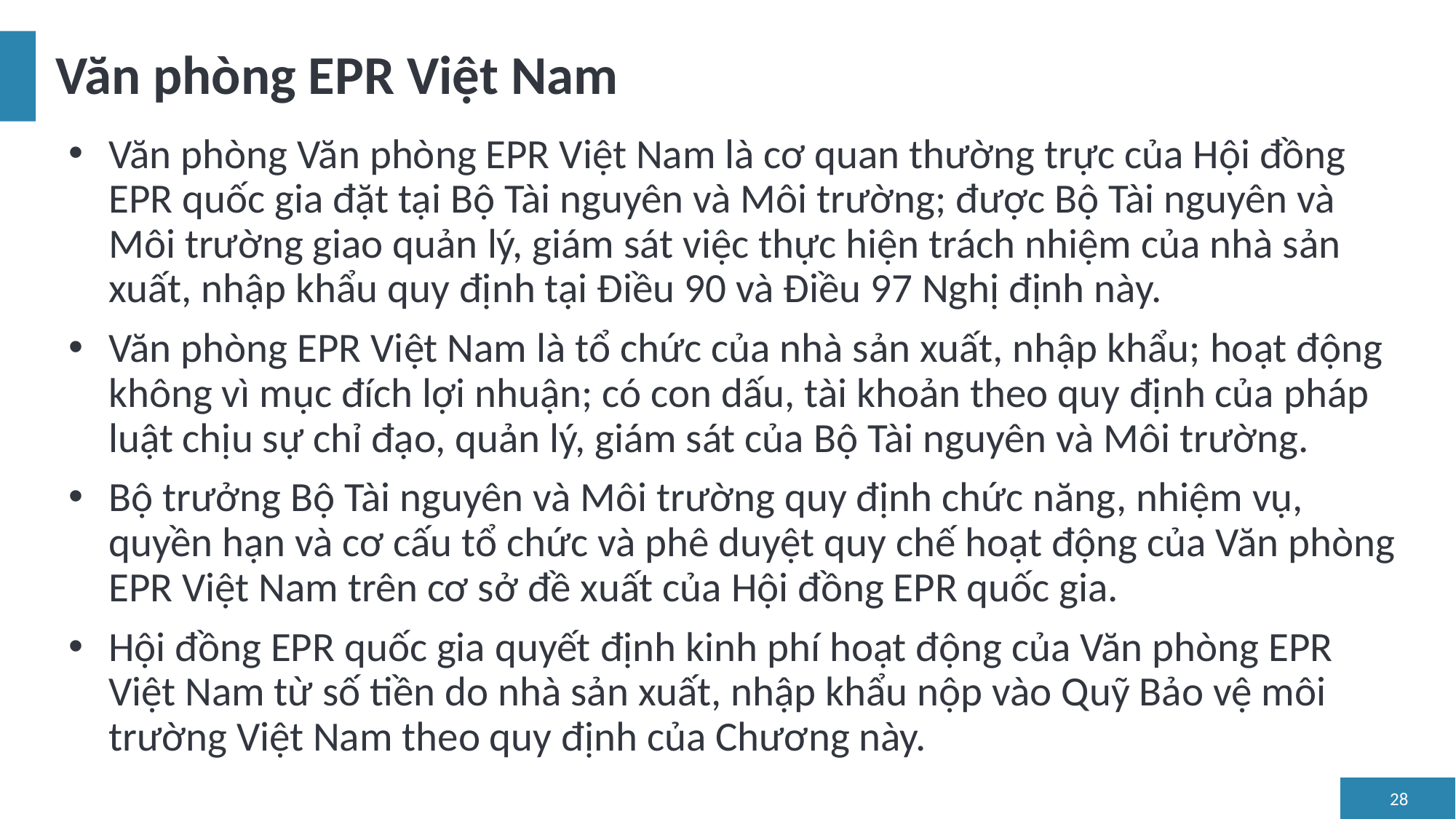

# Văn phòng EPR Việt Nam
Văn phòng Văn phòng EPR Việt Nam là cơ quan thường trực của Hội đồng EPR quốc gia đặt tại Bộ Tài nguyên và Môi trường; được Bộ Tài nguyên và Môi trường giao quản lý, giám sát việc thực hiện trách nhiệm của nhà sản xuất, nhập khẩu quy định tại Điều 90 và Điều 97 Nghị định này.
Văn phòng EPR Việt Nam là tổ chức của nhà sản xuất, nhập khẩu; hoạt động không vì mục đích lợi nhuận; có con dấu, tài khoản theo quy định của pháp luật chịu sự chỉ đạo, quản lý, giám sát của Bộ Tài nguyên và Môi trường.
Bộ trưởng Bộ Tài nguyên và Môi trường quy định chức năng, nhiệm vụ, quyền hạn và cơ cấu tổ chức và phê duyệt quy chế hoạt động của Văn phòng EPR Việt Nam trên cơ sở đề xuất của Hội đồng EPR quốc gia.
Hội đồng EPR quốc gia quyết định kinh phí hoạt động của Văn phòng EPR Việt Nam từ số tiền do nhà sản xuất, nhập khẩu nộp vào Quỹ Bảo vệ môi trường Việt Nam theo quy định của Chương này.
28